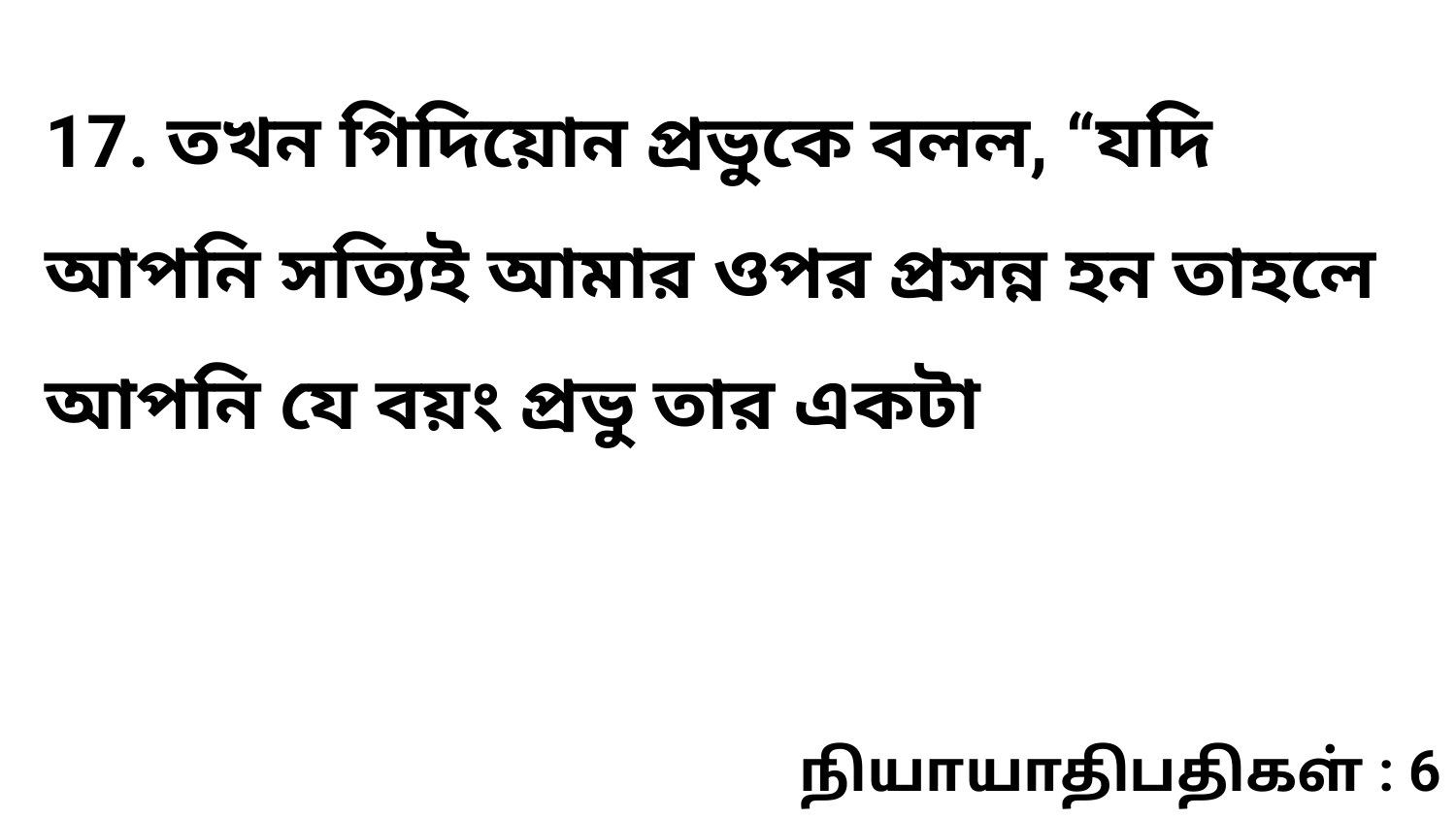

17. তখন গিদিয়োন প্রভুকে বলল, “যদি আপনি সত্যিই আমার ওপর প্রসন্ন হন তাহলে আপনি যে বয়ং প্রভু তার একটা
நியாயாதிபதிகள் : 6